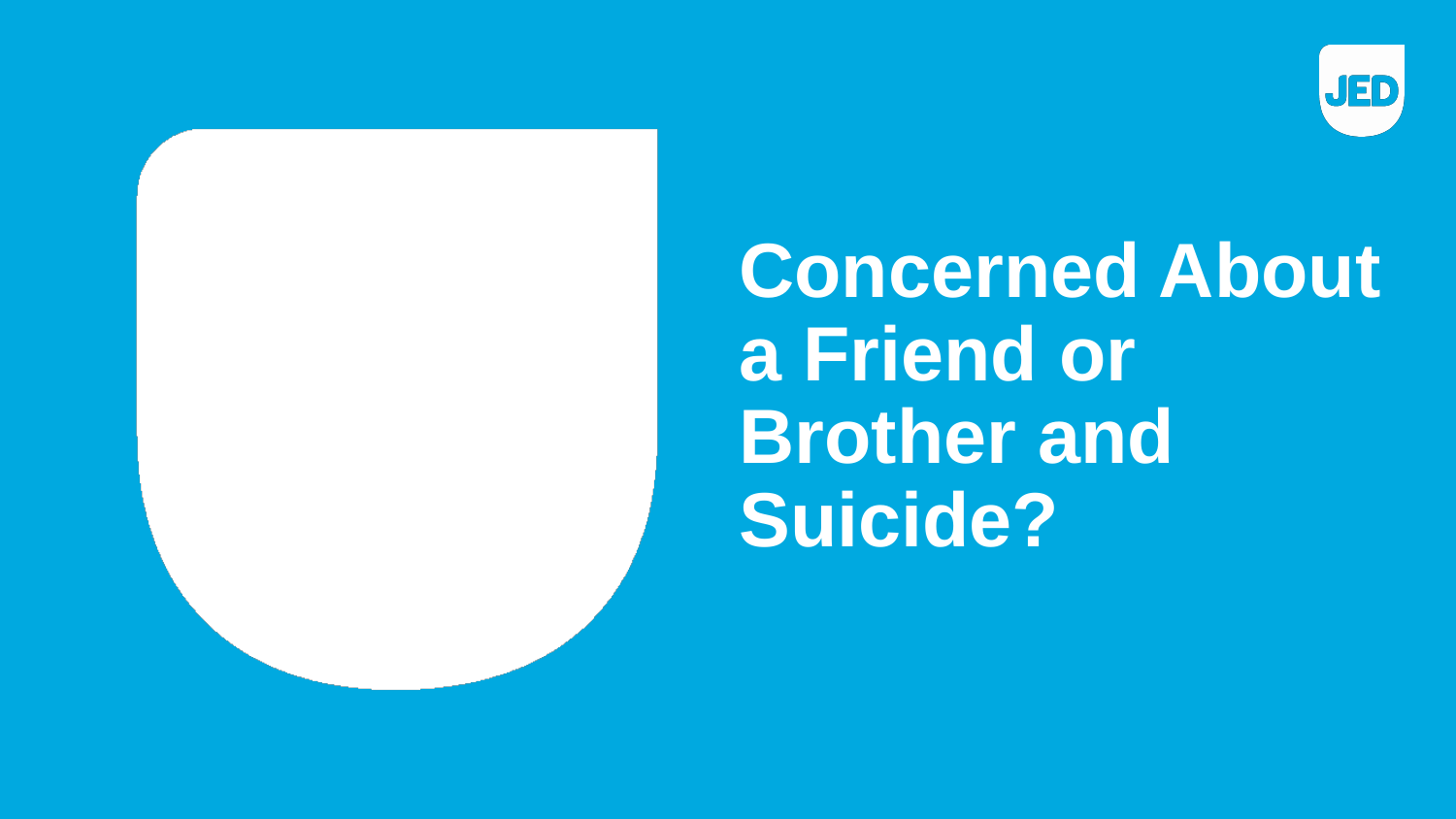

# Concerned About a Friend or Brother and Suicide?